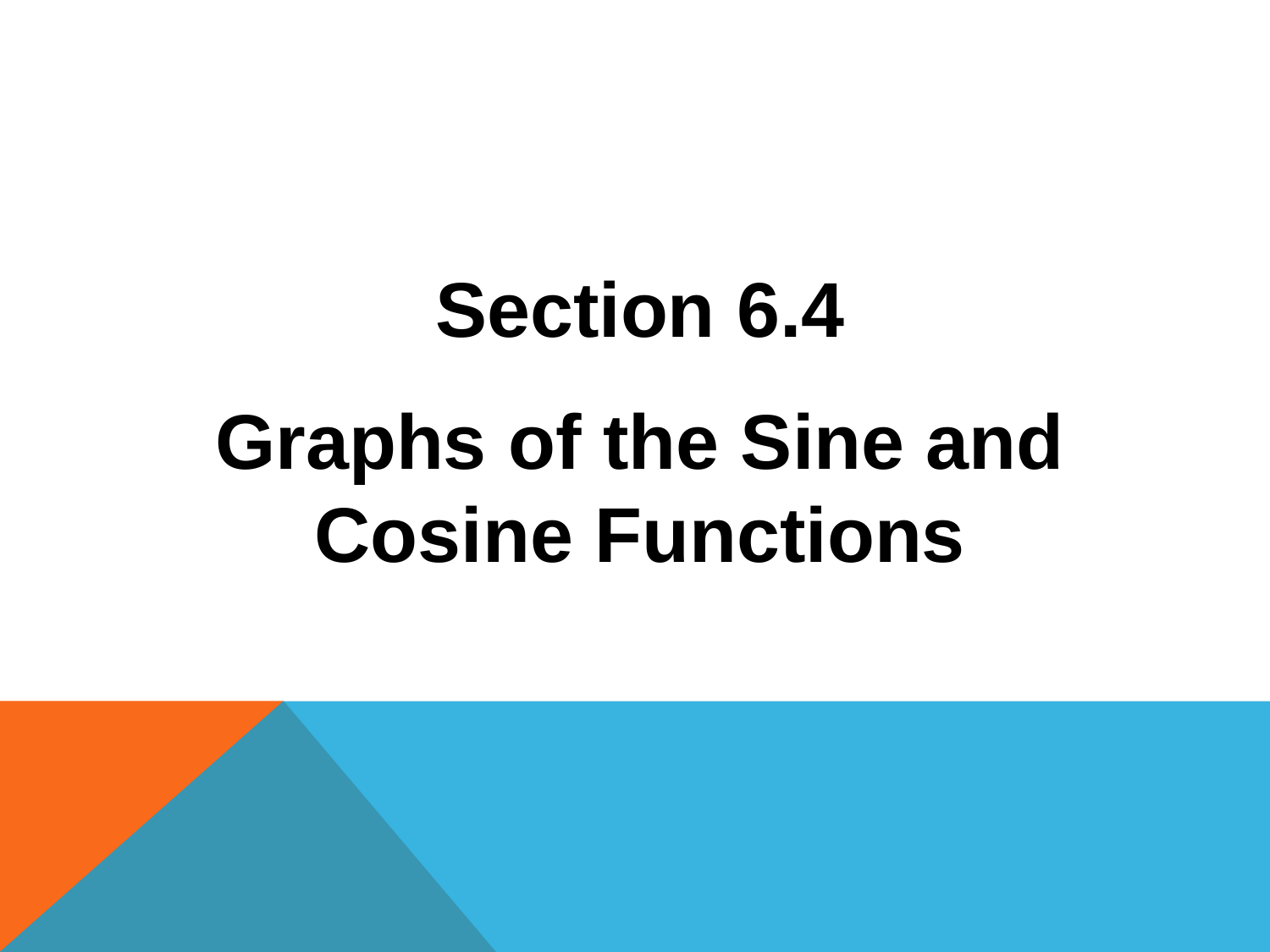

Section 6.4
Graphs of the Sine and Cosine Functions